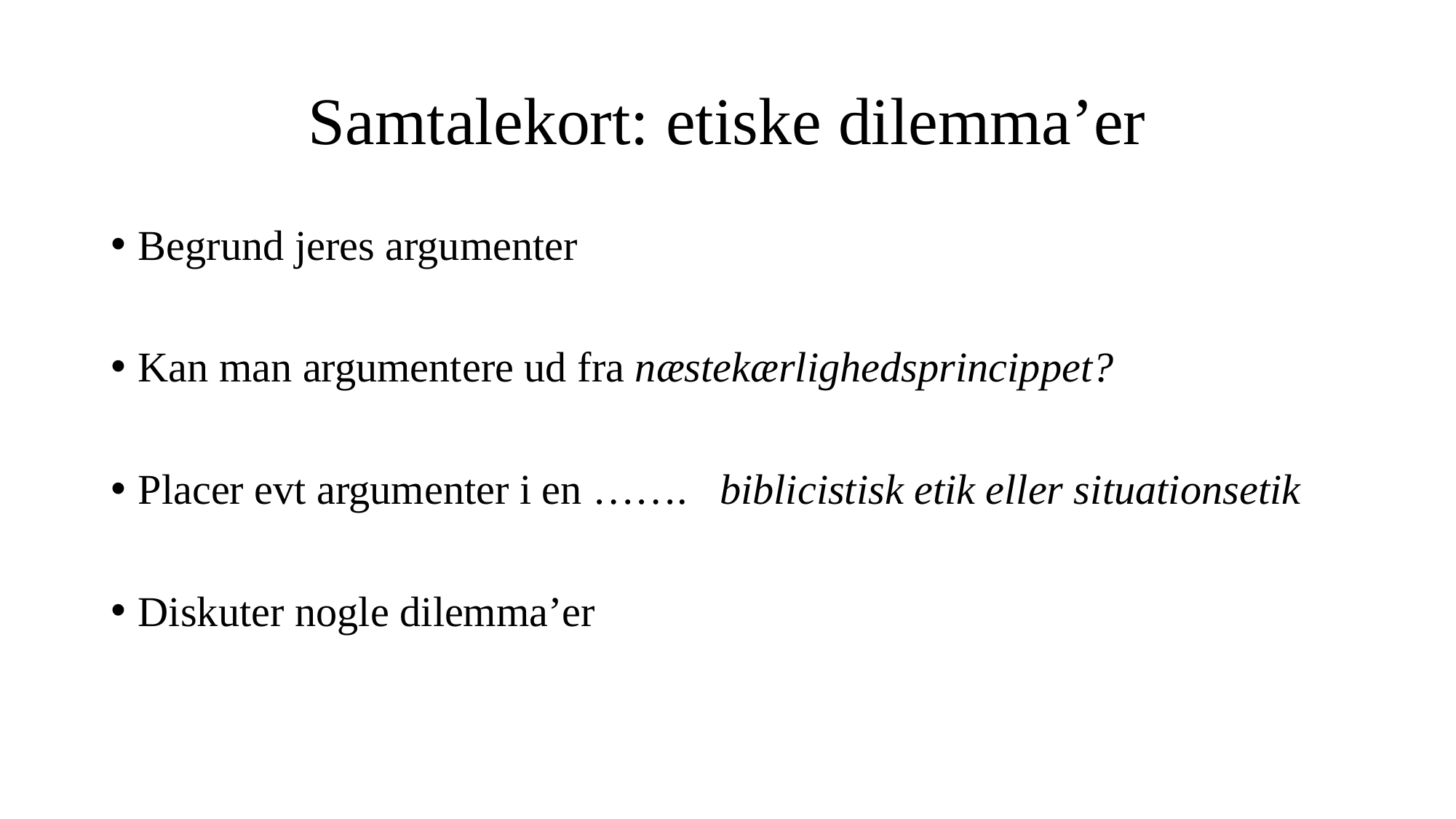

# Samtalekort: etiske dilemma’er
Begrund jeres argumenter

Kan man argumentere ud fra næstekærlighedsprincippet?

Placer evt argumenter i en …….   biblicistisk etik eller situationsetik

Diskuter nogle dilemma’er